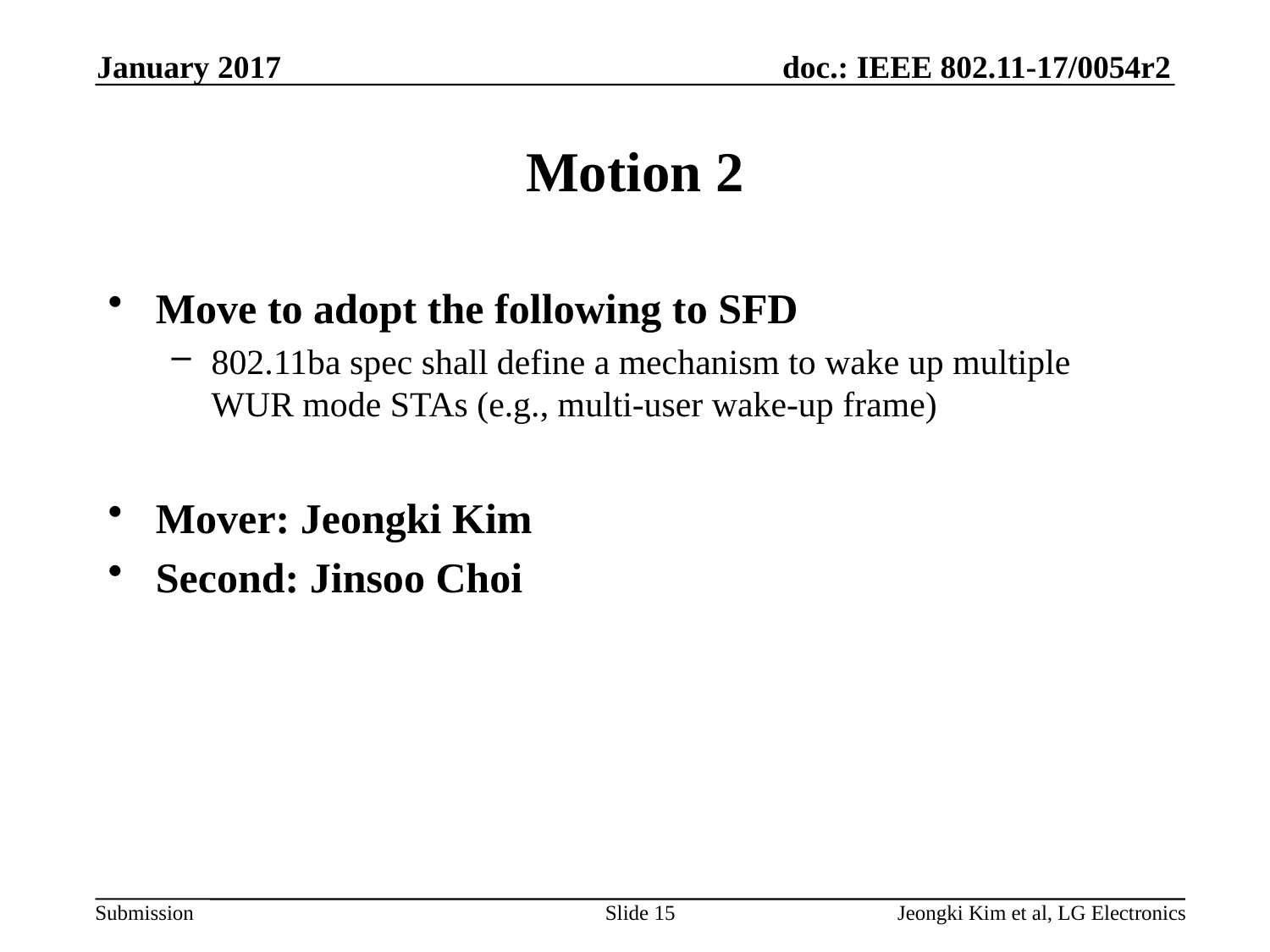

January 2017
# Motion 2
Move to adopt the following to SFD
802.11ba spec shall define a mechanism to wake up multiple WUR mode STAs (e.g., multi-user wake-up frame)

Mover: Jeongki Kim
Second: Jinsoo Choi

Slide 15
Jeongki Kim et al, LG Electronics